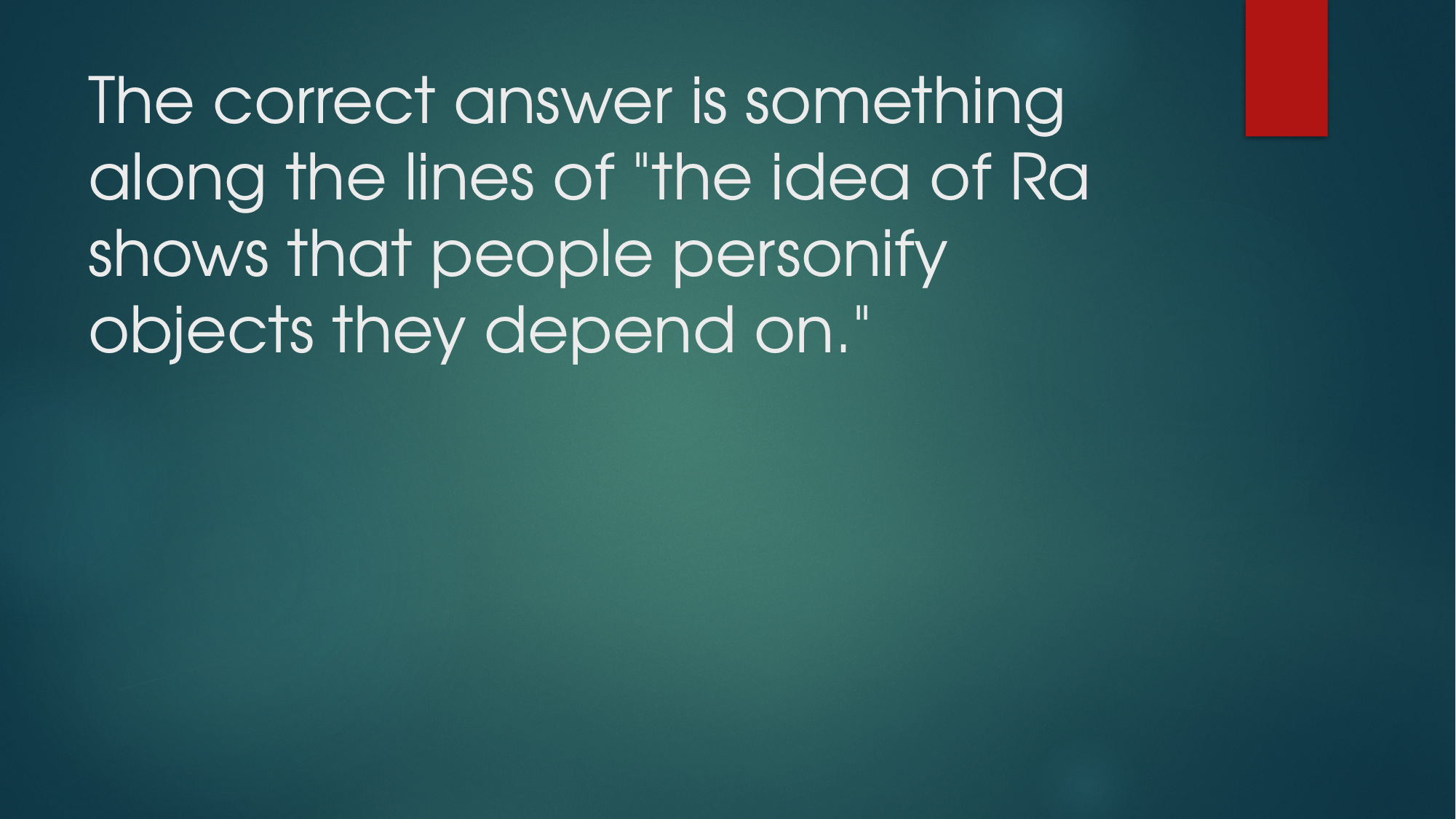

# The correct answer is something along the lines of "the idea of Ra shows that people personify objects they depend on."